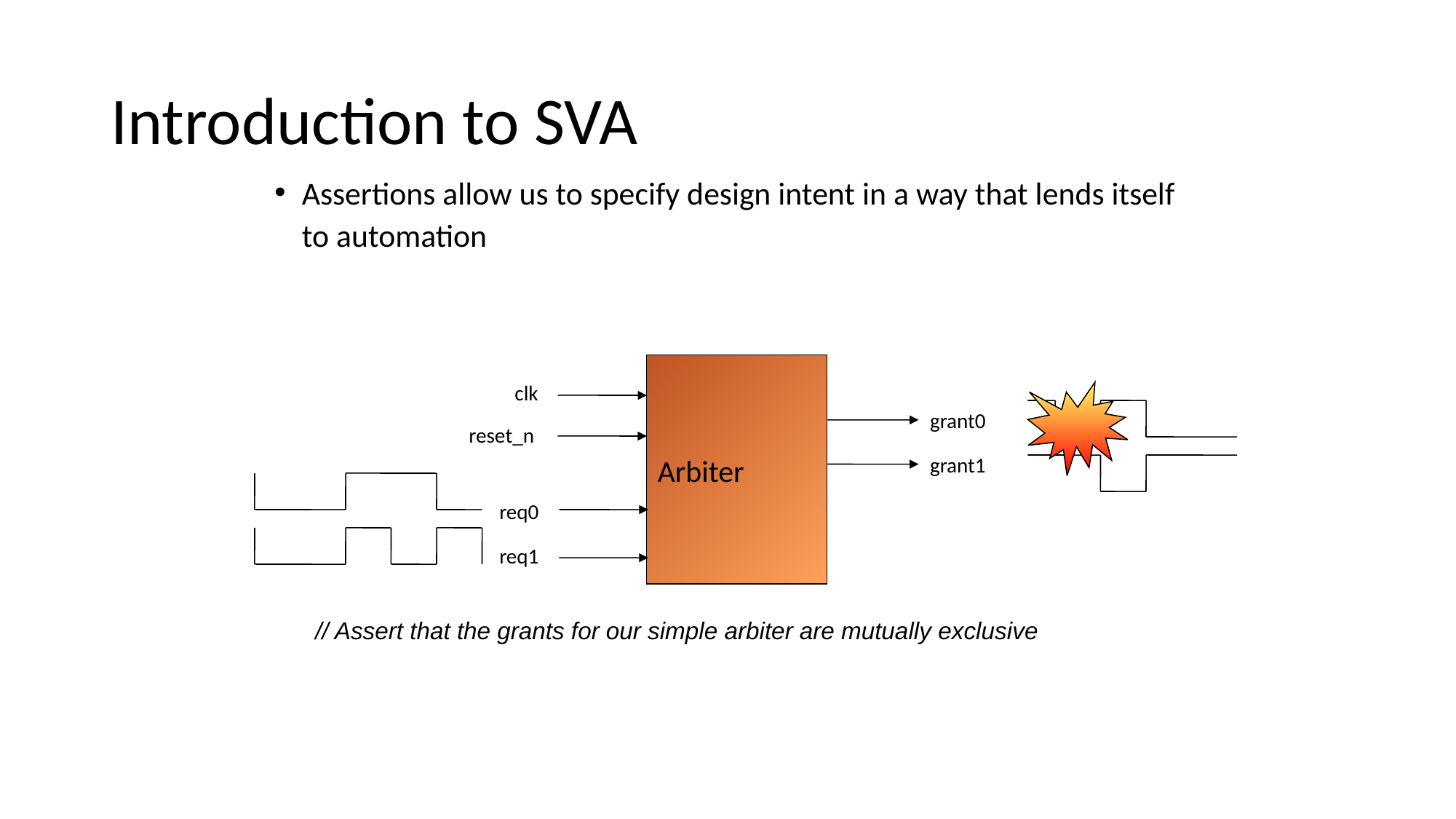

# Introduction to SVA
Assertions allow us to specify design intent in a way that lends itself to automation
Arbiter
clk

grant0

reset_n

grant1

req0

req1

// Assert that the grants for our simple arbiter are mutually exclusive